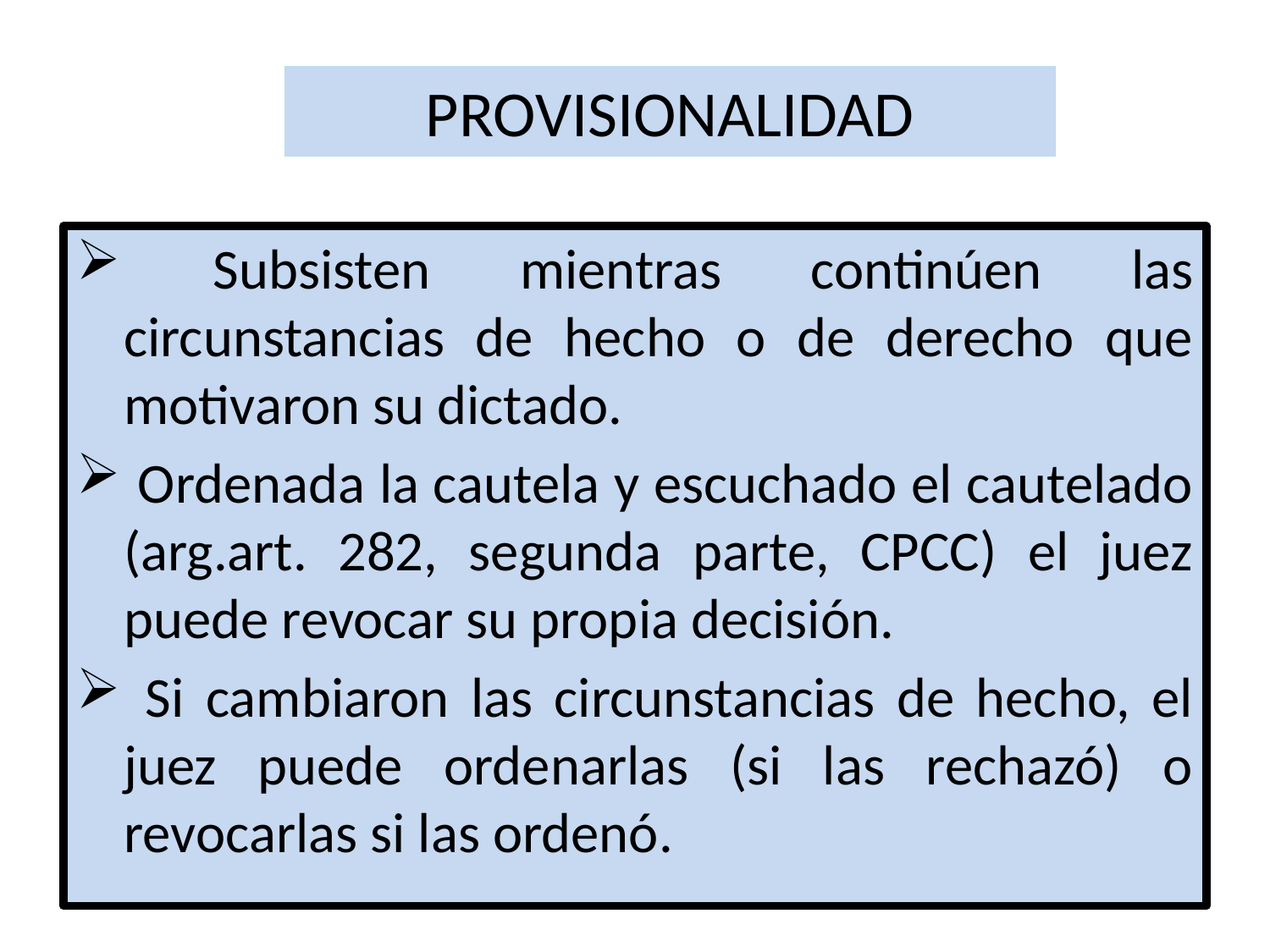

# PROVISIONALIDAD
 Subsisten mientras continúen las circunstancias de hecho o de derecho que motivaron su dictado.
 Ordenada la cautela y escuchado el cautelado (arg.art. 282, segunda parte, CPCC) el juez puede revocar su propia decisión.
 Si cambiaron las circunstancias de hecho, el juez puede ordenarlas (si las rechazó) o revocarlas si las ordenó.